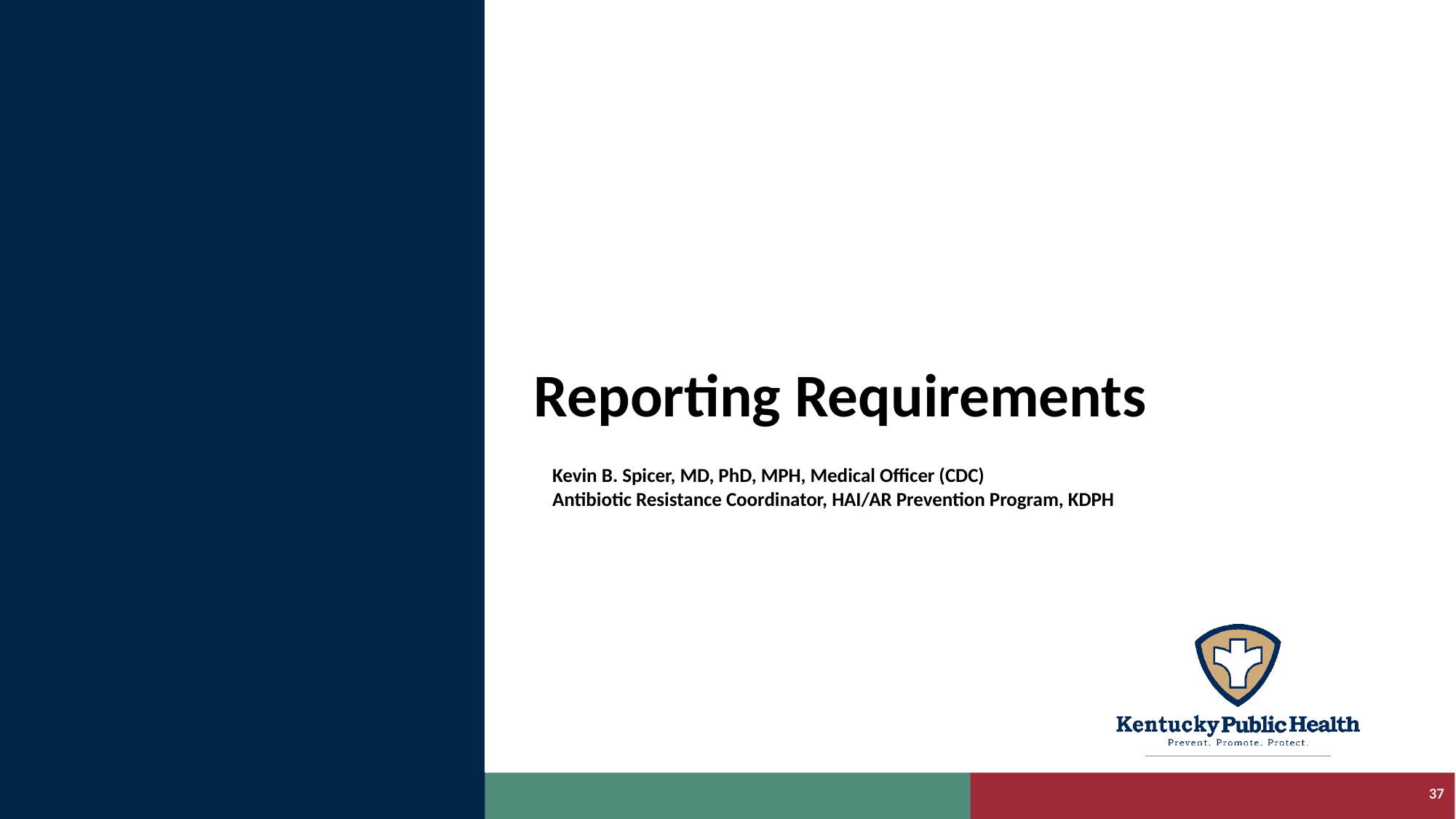

# Reporting Requirements

Kevin B. Spicer, MD, PhD, MPH, Medical Officer (CDC)
Antibiotic Resistance Coordinator, HAI/AR Prevention Program, KDPH

37